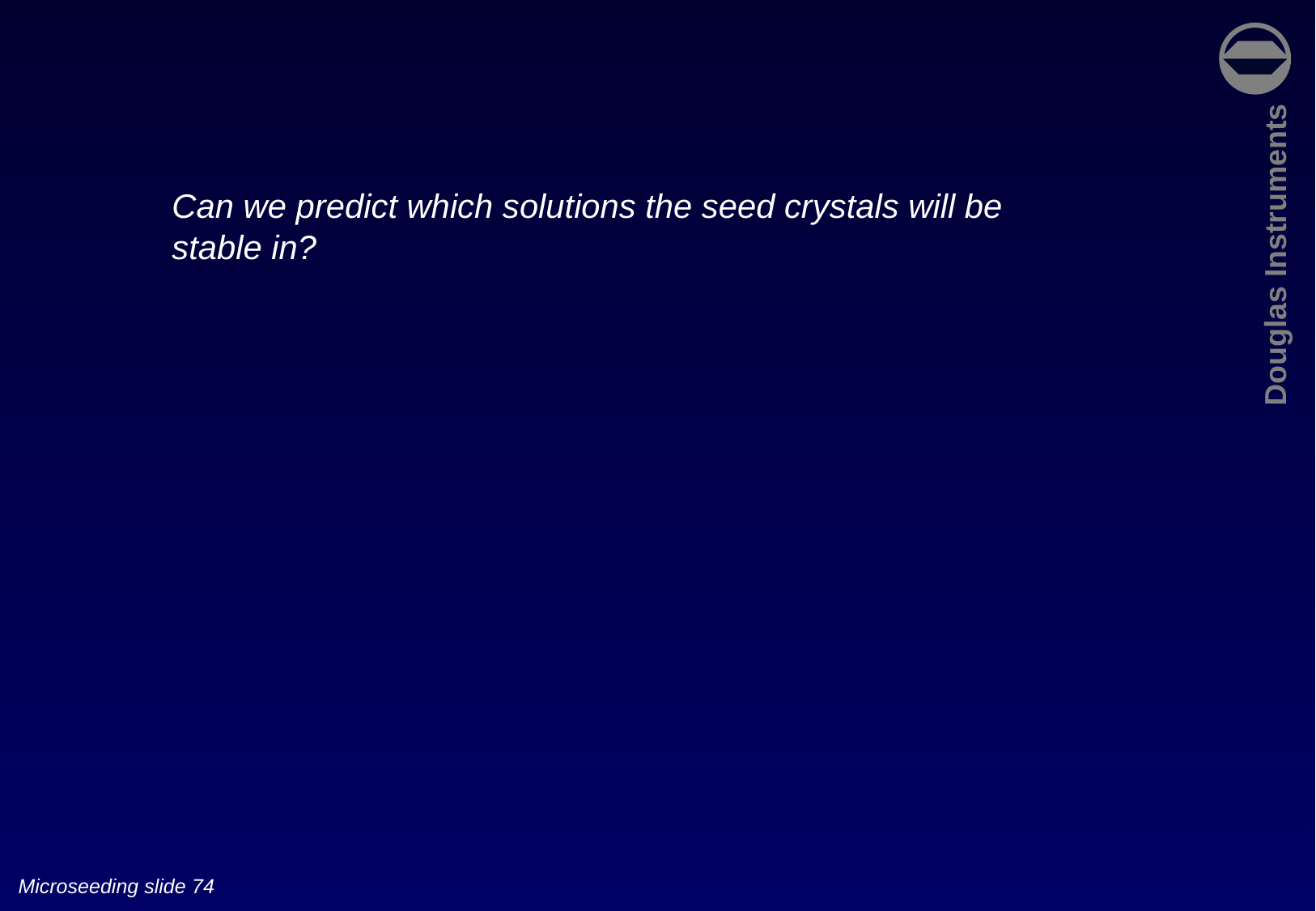

Can we predict which solutions the seed crystals will be stable in?